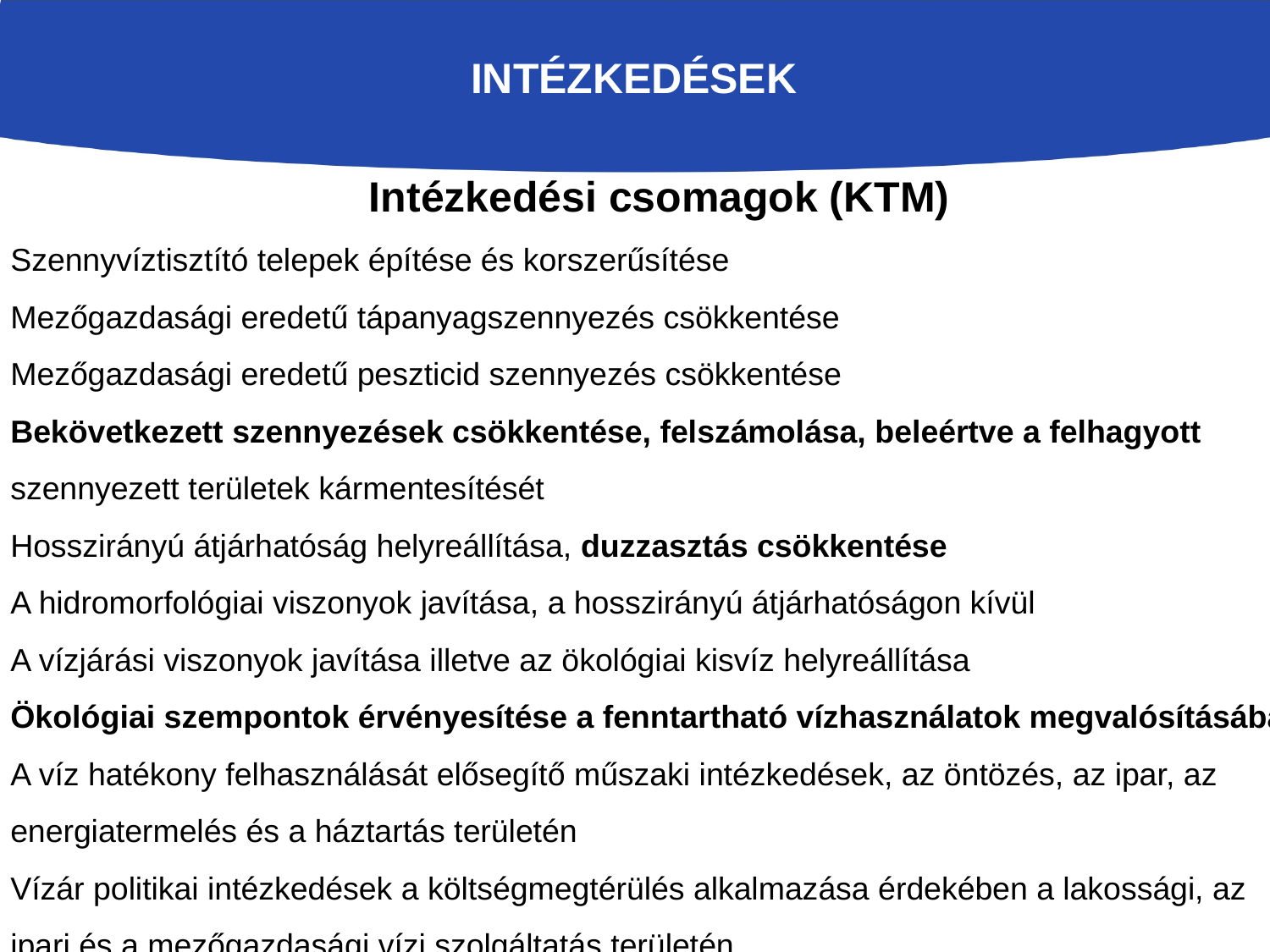

INTÉZKEDÉSEK
Intézkedési csomagok (KTM)
Szennyvíztisztító telepek építése és korszerűsítése
Mezőgazdasági eredetű tápanyagszennyezés csökkentése
Mezőgazdasági eredetű peszticid szennyezés csökkentése
Bekövetkezett szennyezések csökkentése, felszámolása, beleértve a felhagyott szennyezett területek kármentesítését
Hosszirányú átjárhatóság helyreállítása, duzzasztás csökkentése
A hidromorfológiai viszonyok javítása, a hosszirányú átjárhatóságon kívül
A vízjárási viszonyok javítása illetve az ökológiai kisvíz helyreállítása
Ökológiai szempontok érvényesítése a fenntartható vízhasználatok megvalósításában
A víz hatékony felhasználását elősegítő műszaki intézkedések, az öntözés, az ipar, az energiatermelés és a háztartás területén
Vízár politikai intézkedések a költségmegtérülés alkalmazása érdekében a lakossági, az ipari és a mezőgazdasági vízi szolgáltatás területén